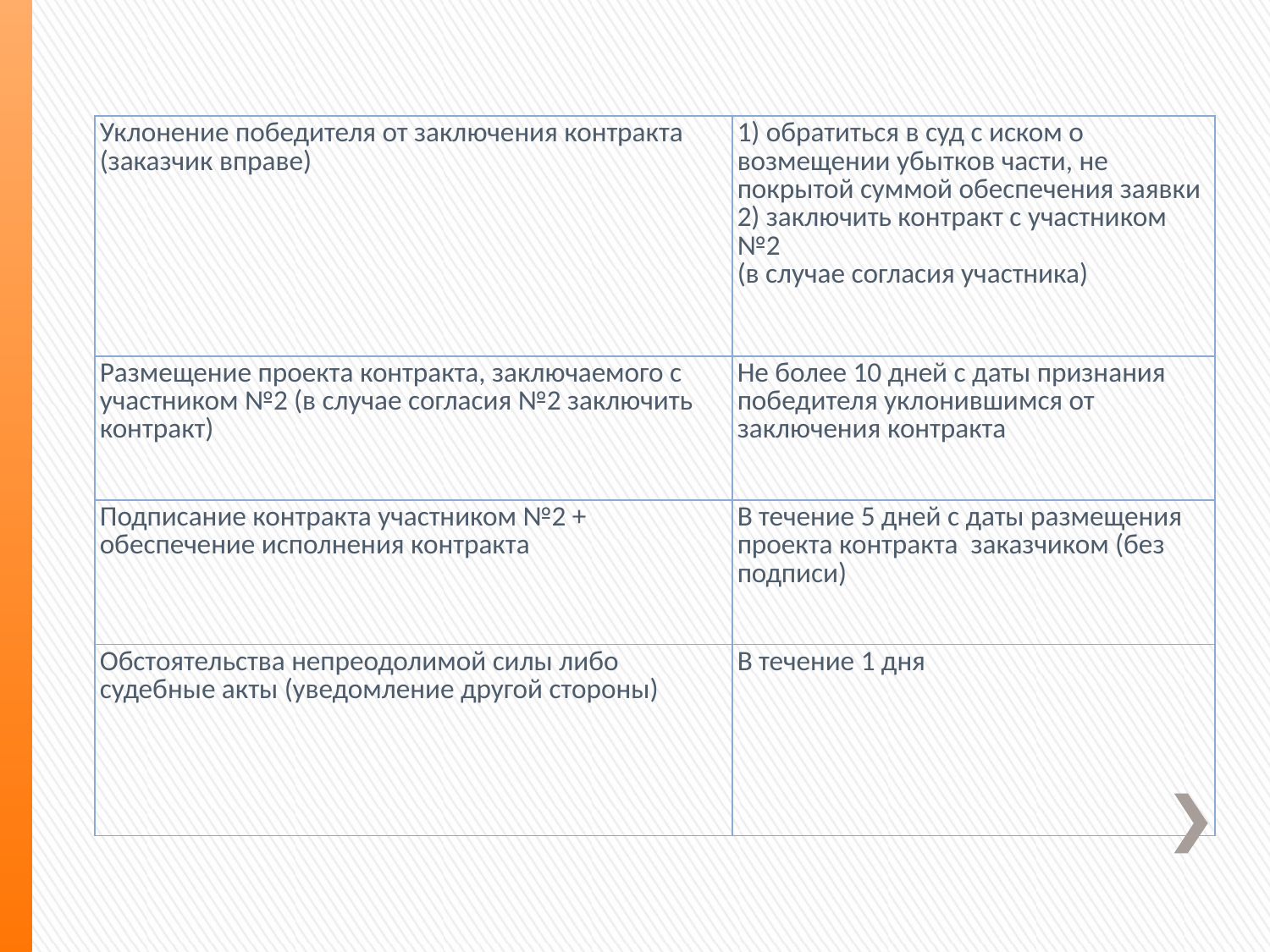

| Уклонение победителя от заключения контракта (заказчик вправе) | 1) обратиться в суд с иском о возмещении убытков части, не покрытой суммой обеспечения заявки 2) заключить контракт с участником №2 (в случае согласия участника) |
| --- | --- |
| Размещение проекта контракта, заключаемого с участником №2 (в случае согласия №2 заключить контракт) | Не более 10 дней с даты признания победителя уклонившимся от заключения контракта |
| Подписание контракта участником №2 + обеспечение исполнения контракта | В течение 5 дней с даты размещения проекта контракта заказчиком (без подписи) |
| Обстоятельства непреодолимой силы либо судебные акты (уведомление другой стороны) | В течение 1 дня |